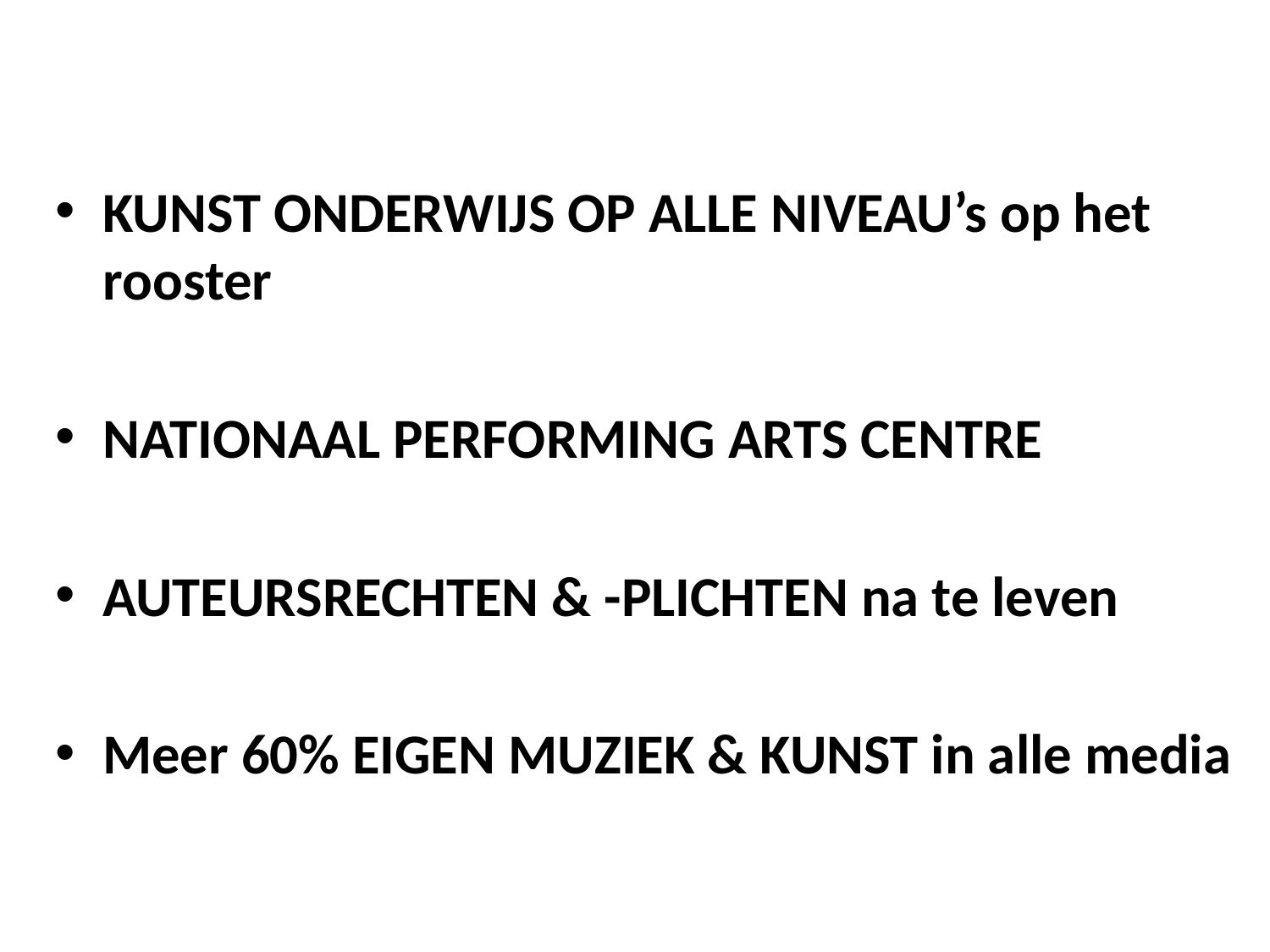

KUNST ONDERWIJS OP ALLE NIVEAU’s op het rooster

NATIONAAL PERFORMING ARTS CENTRE

AUTEURSRECHTEN & -PLICHTEN na te leven

Meer 60% EIGEN MUZIEK & KUNST in alle media